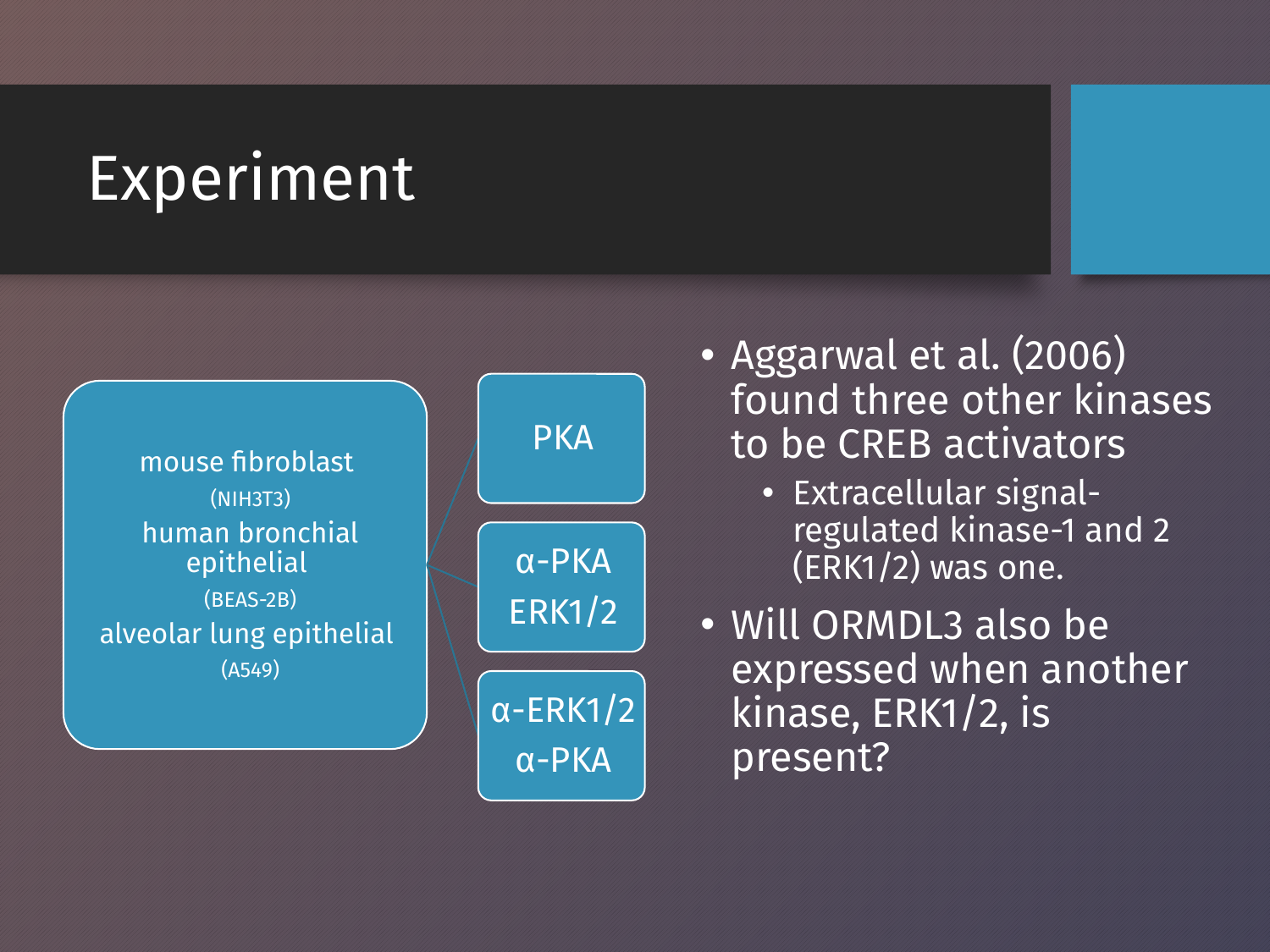

# Experiment
Aggarwal et al. (2006) found three other kinases to be CREB activators
Extracellular signal-regulated kinase-1 and 2 (ERK1/2) was one.
Will ORMDL3 also be expressed when another kinase, ERK1/2, is present?

mouse fibroblast
(NIH3T3)
human bronchial epithelial
(BEAS-2B)
alveolar lung epithelial
(A549)

PKA

α-PKA
ERK1/2

α-ERK1/2
α-PKA